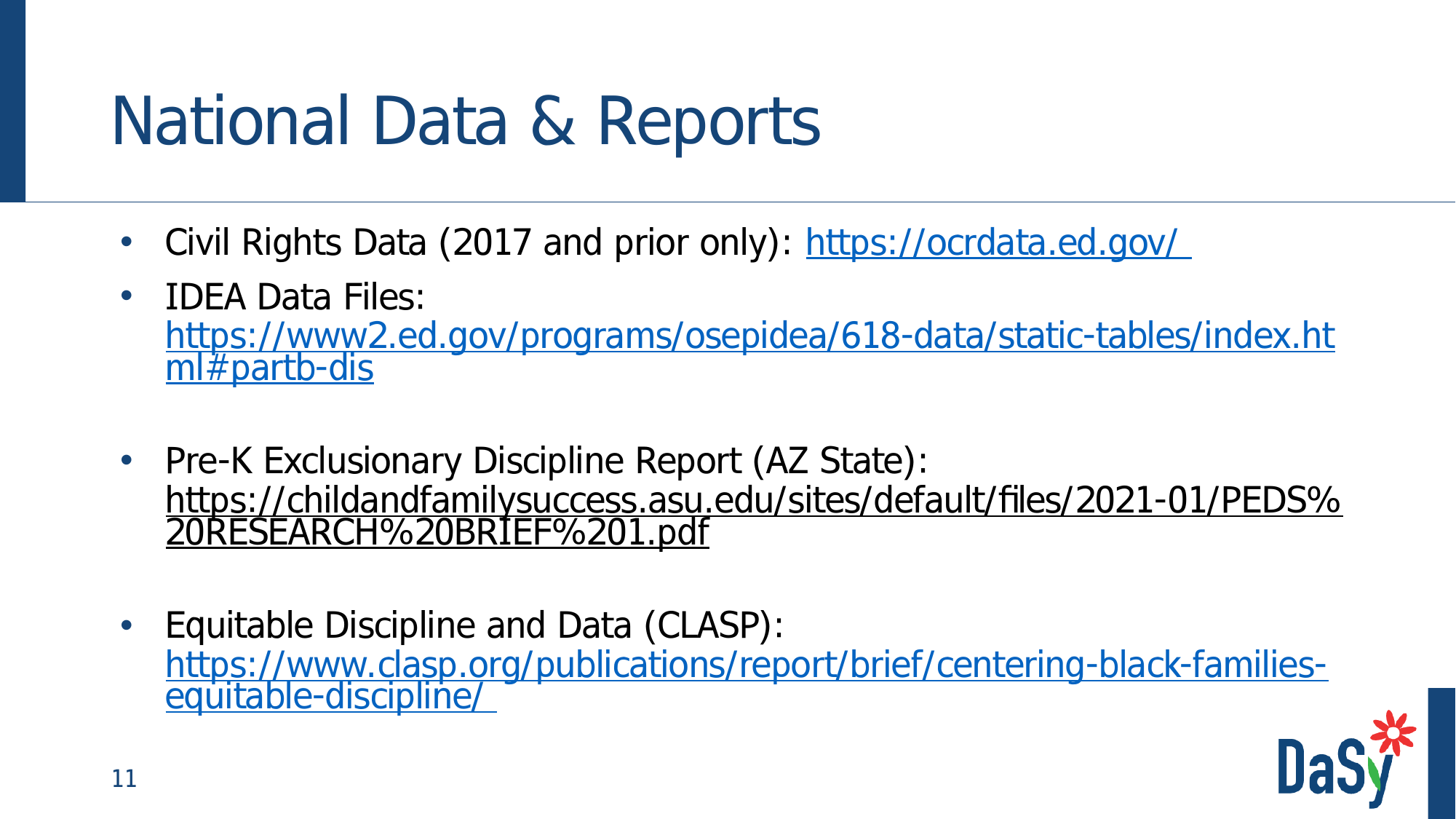

# National Data & Reports
Civil Rights Data (2017 and prior only): https://ocrdata.ed.gov/
IDEA Data Files: https://www2.ed.gov/programs/osepidea/618-data/static-tables/index.html#partb-dis
Pre-K Exclusionary Discipline Report (AZ State):
https://childandfamilysuccess.asu.edu/sites/default/files/2021-01/PEDS%20RESEARCH%20BRIEF%201.pdf
Equitable Discipline and Data (CLASP): https://www.clasp.org/publications/report/brief/centering-black-families-equitable-discipline/